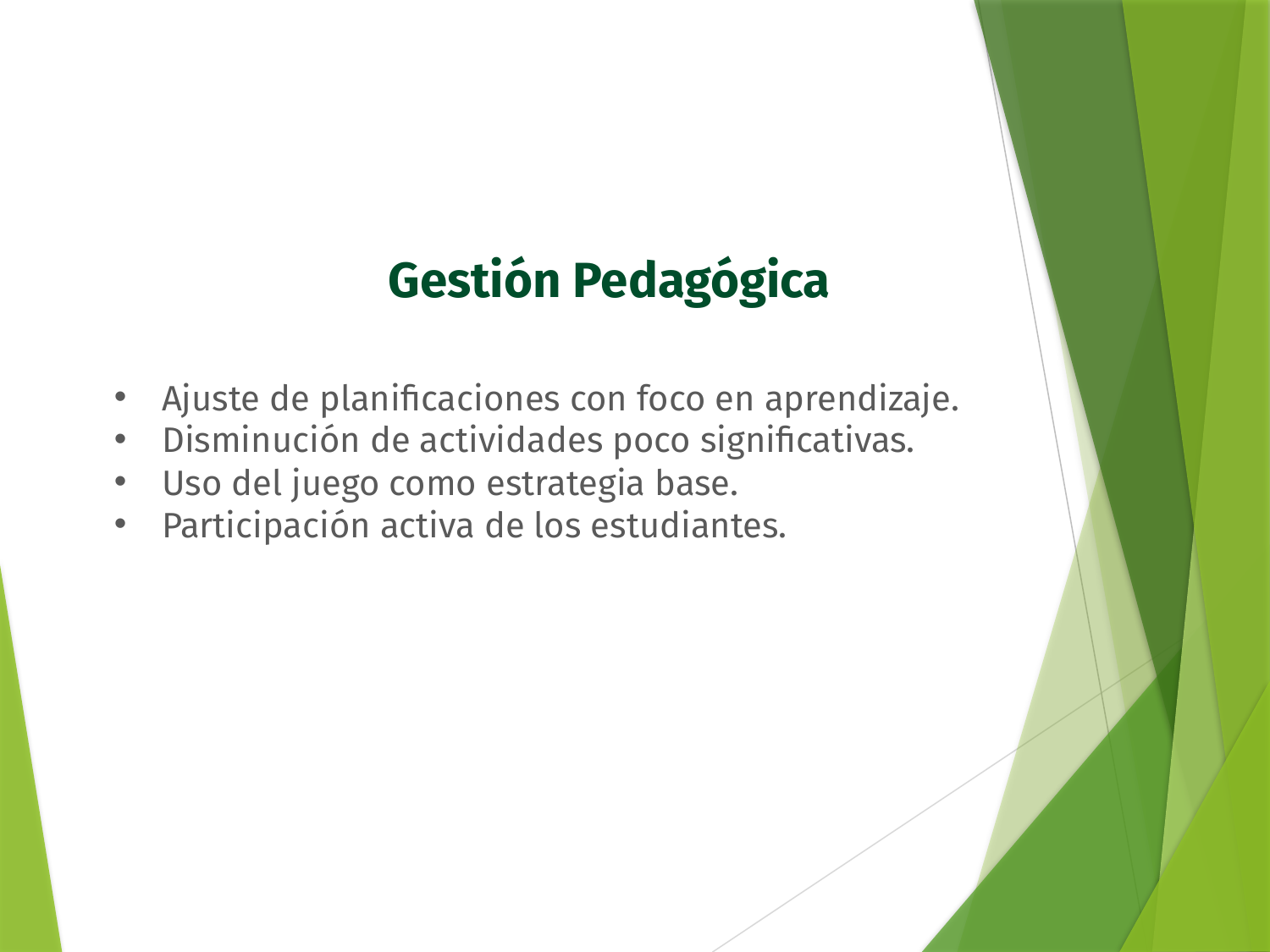

Gestión Pedagógica
Ajuste de planificaciones con foco en aprendizaje.
Disminución de actividades poco significativas.
Uso del juego como estrategia base.
Participación activa de los estudiantes.